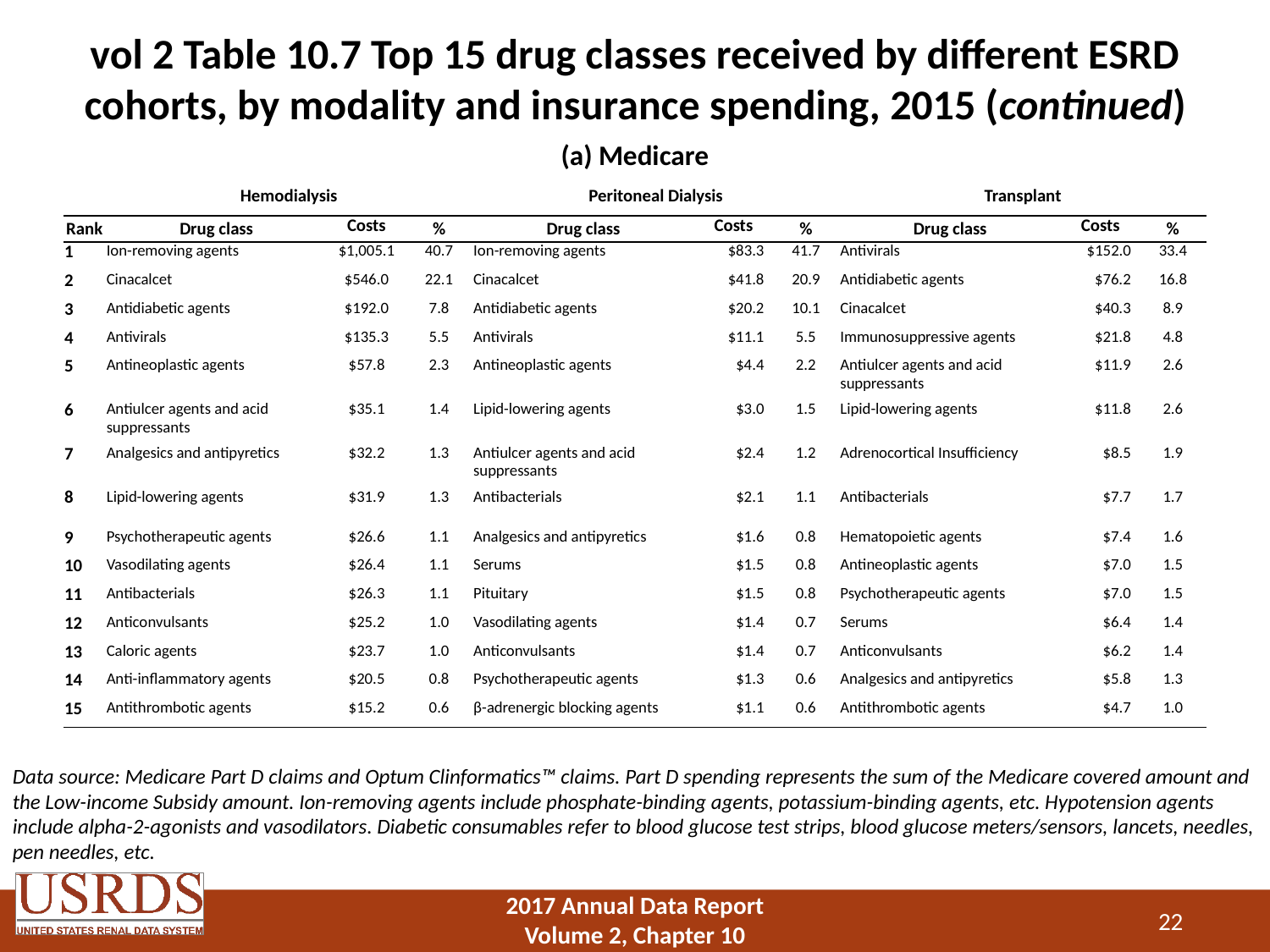

# vol 2 Table 10.7 Top 15 drug classes received by different ESRD cohorts, by modality and insurance spending, 2015 (continued)
(a) Medicare
|  | Hemodialysis |  |  | Peritoneal Dialysis |  |  | Transplant |  |  |
| --- | --- | --- | --- | --- | --- | --- | --- | --- | --- |
| Rank | Drug class | Costs | % | Drug class | Costs | % | Drug class | Costs | % |
| 1 | Ion-removing agents | $1,005.1 | 40.7 | Ion-removing agents | $83.3 | 41.7 | Antivirals | $152.0 | 33.4 |
| 2 | Cinacalcet | $546.0 | 22.1 | Cinacalcet | $41.8 | 20.9 | Antidiabetic agents | $76.2 | 16.8 |
| 3 | Antidiabetic agents | $192.0 | 7.8 | Antidiabetic agents | $20.2 | 10.1 | Cinacalcet | $40.3 | 8.9 |
| 4 | Antivirals | $135.3 | 5.5 | Antivirals | $11.1 | 5.5 | Immunosuppressive agents | $21.8 | 4.8 |
| 5 | Antineoplastic agents | $57.8 | 2.3 | Antineoplastic agents | $4.4 | 2.2 | Antiulcer agents and acid suppressants | $11.9 | 2.6 |
| 6 | Antiulcer agents and acid suppressants | $35.1 | 1.4 | Lipid-lowering agents | $3.0 | 1.5 | Lipid-lowering agents | $11.8 | 2.6 |
| 7 | Analgesics and antipyretics | $32.2 | 1.3 | Antiulcer agents and acid suppressants | $2.4 | 1.2 | Adrenocortical Insufficiency | $8.5 | 1.9 |
| 8 | Lipid-lowering agents | $31.9 | 1.3 | Antibacterials | $2.1 | 1.1 | Antibacterials | $7.7 | 1.7 |
| 9 | Psychotherapeutic agents | $26.6 | 1.1 | Analgesics and antipyretics | $1.6 | 0.8 | Hematopoietic agents | $7.4 | 1.6 |
| 10 | Vasodilating agents | $26.4 | 1.1 | Serums | $1.5 | 0.8 | Antineoplastic agents | $7.0 | 1.5 |
| 11 | Antibacterials | $26.3 | 1.1 | Pituitary | $1.5 | 0.8 | Psychotherapeutic agents | $7.0 | 1.5 |
| 12 | Anticonvulsants | $25.2 | 1.0 | Vasodilating agents | $1.4 | 0.7 | Serums | $6.4 | 1.4 |
| 13 | Caloric agents | $23.7 | 1.0 | Anticonvulsants | $1.4 | 0.7 | Anticonvulsants | $6.2 | 1.4 |
| 14 | Anti-inflammatory agents | $20.5 | 0.8 | Psychotherapeutic agents | $1.3 | 0.6 | Analgesics and antipyretics | $5.8 | 1.3 |
| 15 | Antithrombotic agents | $15.2 | 0.6 | β-adrenergic blocking agents | $1.1 | 0.6 | Antithrombotic agents | $4.7 | 1.0 |
Data source: Medicare Part D claims and Optum Clinformatics™ claims. Part D spending represents the sum of the Medicare covered amount and the Low-income Subsidy amount. Ion-removing agents include phosphate-binding agents, potassium-binding agents, etc. Hypotension agents include alpha-2-agonists and vasodilators. Diabetic consumables refer to blood glucose test strips, blood glucose meters/sensors, lancets, needles, pen needles, etc.
22